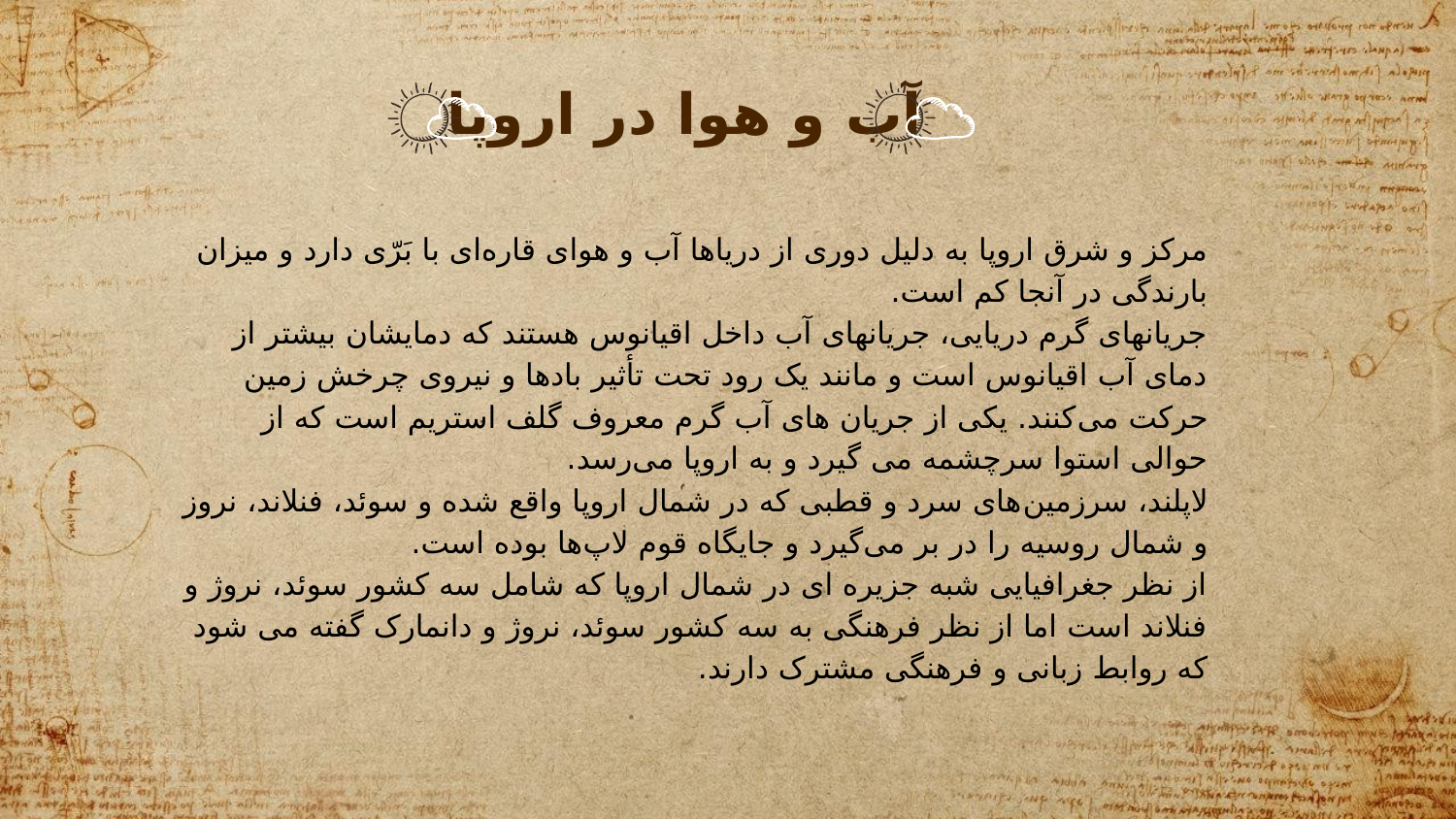

# آب و هوا در اروپا

مرکز و شرق اروپا به دلیل دوری از دریاها آب و هوای قاره‌ای با بَرّی دارد و میزان بارندگی در آنجا کم است.
جریانهای گرم دریایی، جریانهای آب داخل اقیانوس هستند که دمایشان بیشتر از دمای آب اقیانوس است و مانند یک رود تحت تأثیر بادها و نیروی چرخش زمین حرکت می‌کنند. یکی از جریان های آب گرم معروف گلف استریم است که از حوالی استوا سرچشمه می گیرد و به اروپا می‌رسد.
لاپلند، سرزمین‌های سرد و قطبی که در شمال اروپا واقع شده و سوئد، فنلاند، نروز و شمال روسیه را در بر می‌گیرد و جایگاه قوم لاپ‌ها بوده است.
از نظر جغرافیایی شبه جزیره ای در شمال اروپا که شامل سه کشور سوئد، نروژ و فنلاند است اما از نظر فرهنگی به سه کشور سوئد، نروژ و دانمارک گفته می شود که روابط زبانی و فرهنگی مشترک دارند.